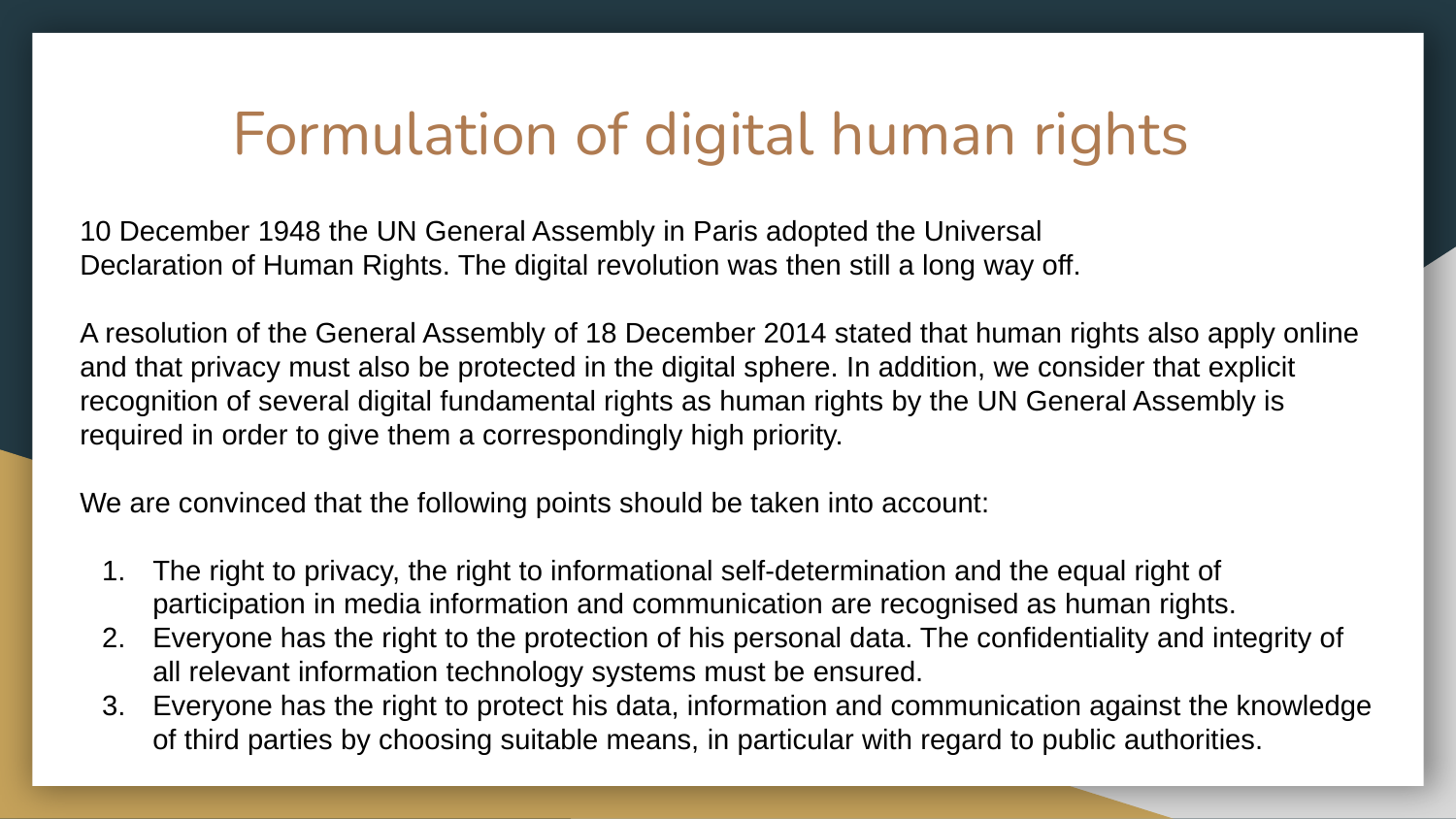

# Formulation of digital human rights
10 December 1948 the UN General Assembly in Paris adopted the Universal
Declaration of Human Rights. The digital revolution was then still a long way off.

A resolution of the General Assembly of 18 December 2014 stated that human rights also apply online and that privacy must also be protected in the digital sphere. In addition, we consider that explicit
recognition of several digital fundamental rights as human rights by the UN General Assembly is
required in order to give them a correspondingly high priority.

We are convinced that the following points should be taken into account:

The right to privacy, the right to informational self-determination and the equal right of participation in media information and communication are recognised as human rights.
Everyone has the right to the protection of his personal data. The confidentiality and integrity of all relevant information technology systems must be ensured.
Everyone has the right to protect his data, information and communication against the knowledge of third parties by choosing suitable means, in particular with regard to public authorities.